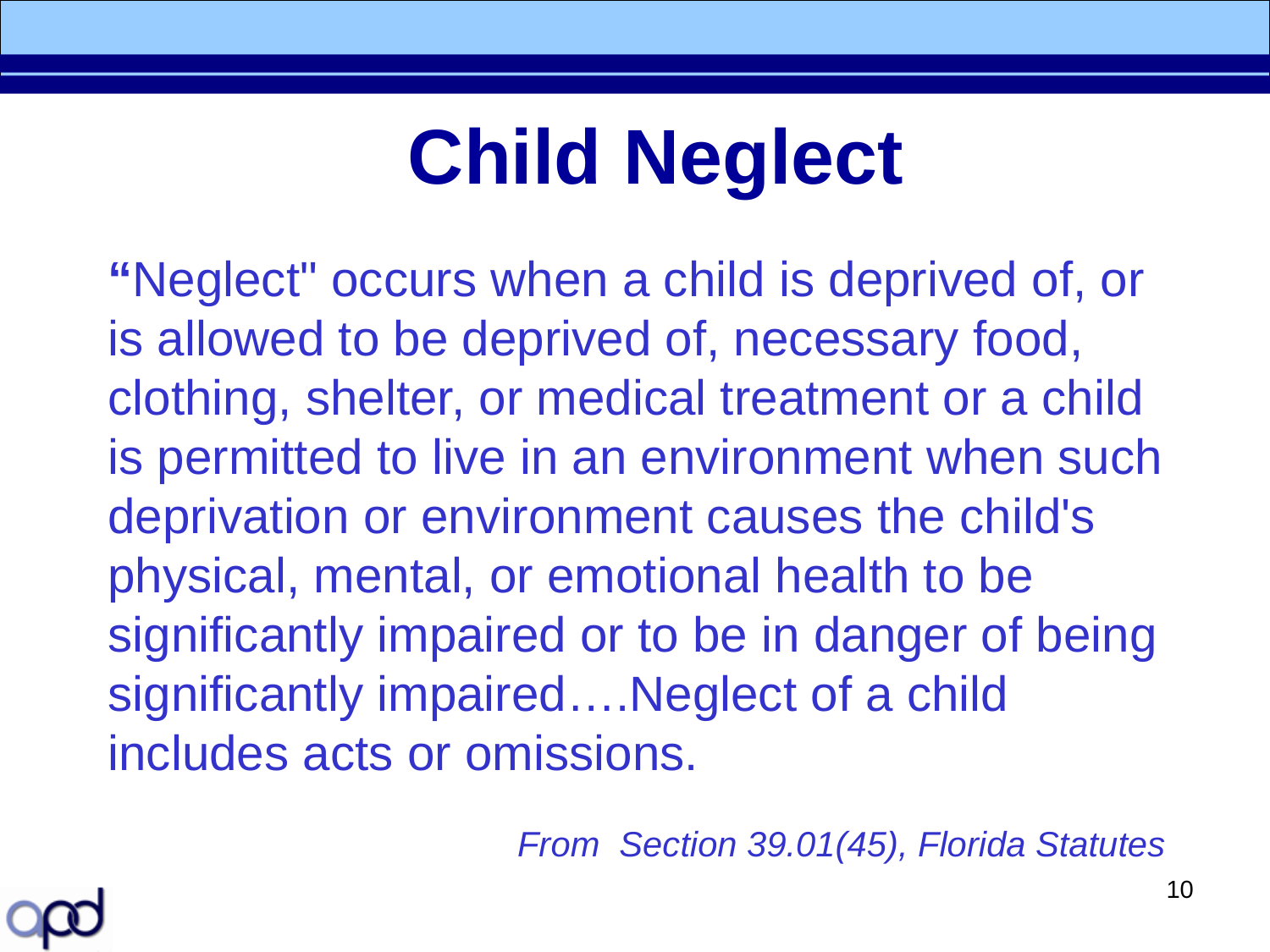

# Child Neglect
“Neglect" occurs when a child is deprived of, or is allowed to be deprived of, necessary food, clothing, shelter, or medical treatment or a child is permitted to live in an environment when such deprivation or environment causes the child's physical, mental, or emotional health to be significantly impaired or to be in danger of being significantly impaired….Neglect of a child includes acts or omissions.
			From  Section 39.01(45), Florida Statutes
10